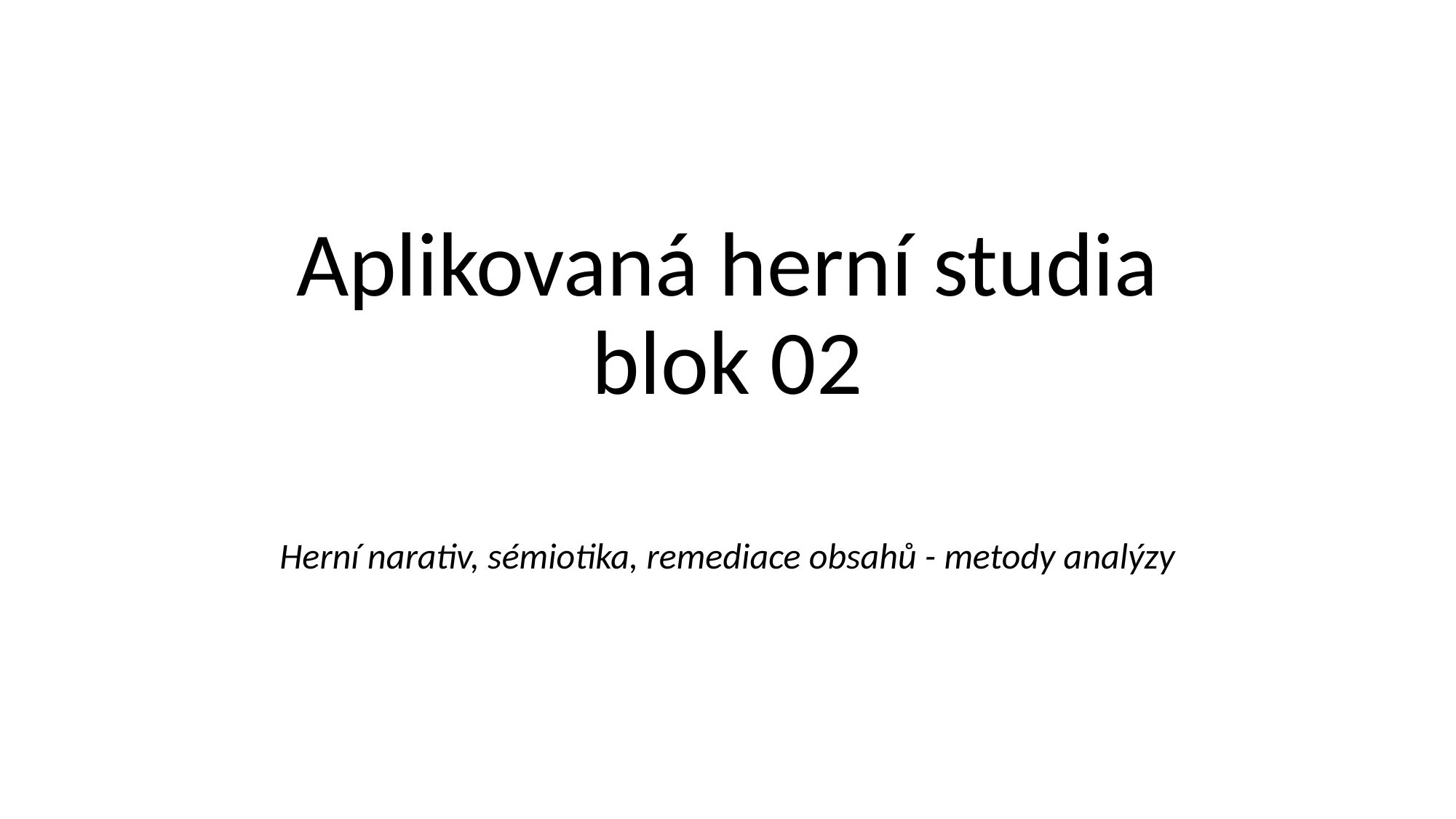

# Aplikovaná herní studia blok 02

Herní narativ, sémiotika, remediace obsahů - metody analýzy